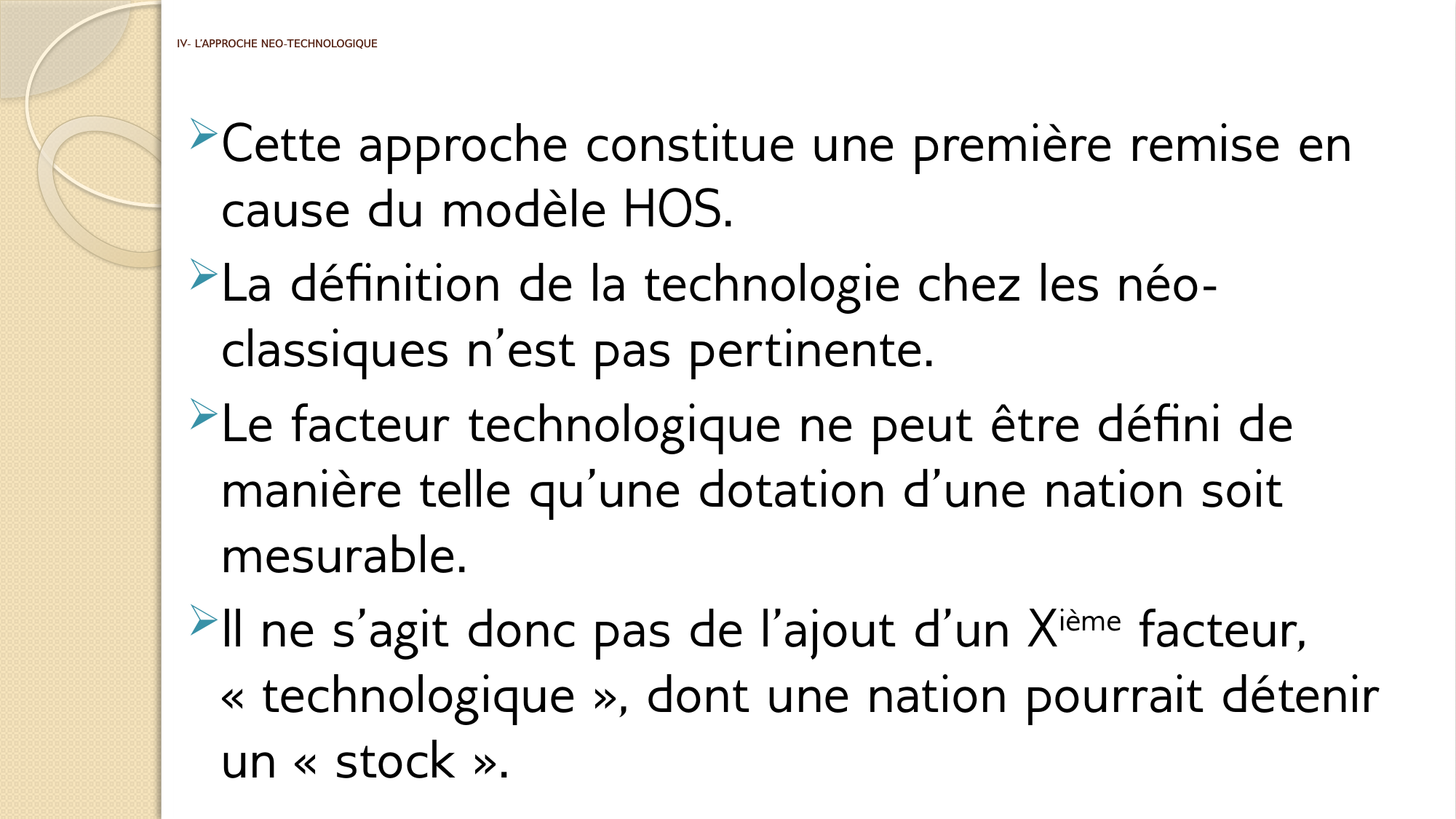

# IV- L’APPROCHE NEO-TECHNOLOGIQUE
Cette approche constitue une première remise en cause du modèle HOS.
La définition de la technologie chez les néo-classiques n’est pas pertinente.
Le facteur technologique ne peut être défini de manière telle qu’une dotation d’une nation soit mesurable.
Il ne s’agit donc pas de l’ajout d’un Xième facteur, « technologique », dont une nation pourrait détenir un « stock ».